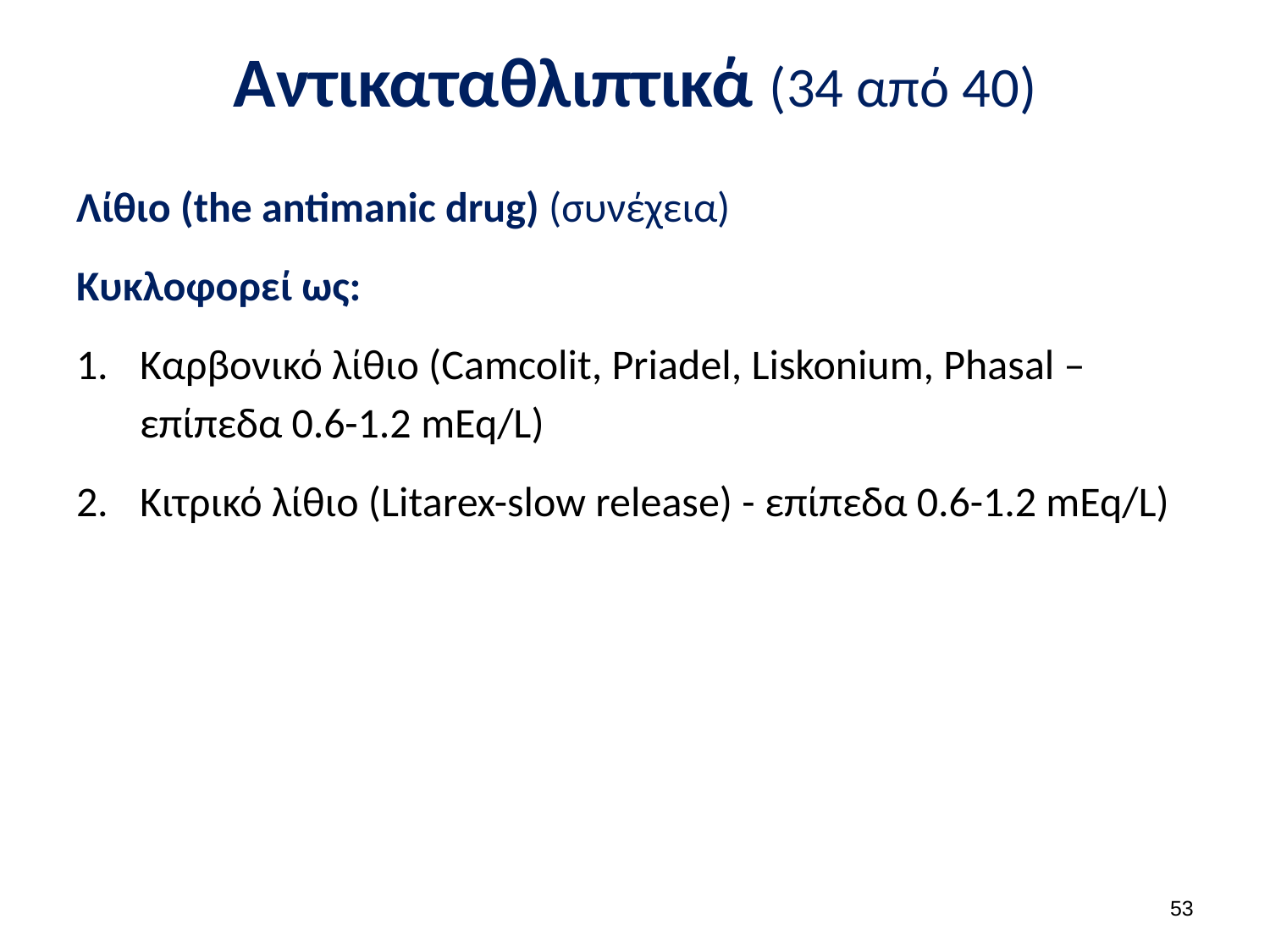

# Αντικαταθλιπτικά (34 από 40)
Λίθιο (the antimanic drug) (συνέχεια)
Κυκλοφορεί ως:
Καρβονικό λίθιο (Camcolit, Priadel, Liskonium, Phasal – επίπεδα 0.6-1.2 mEq/L)
Κιτρικό λίθιο (Litarex-slow release) - επίπεδα 0.6-1.2 mEq/L)

53